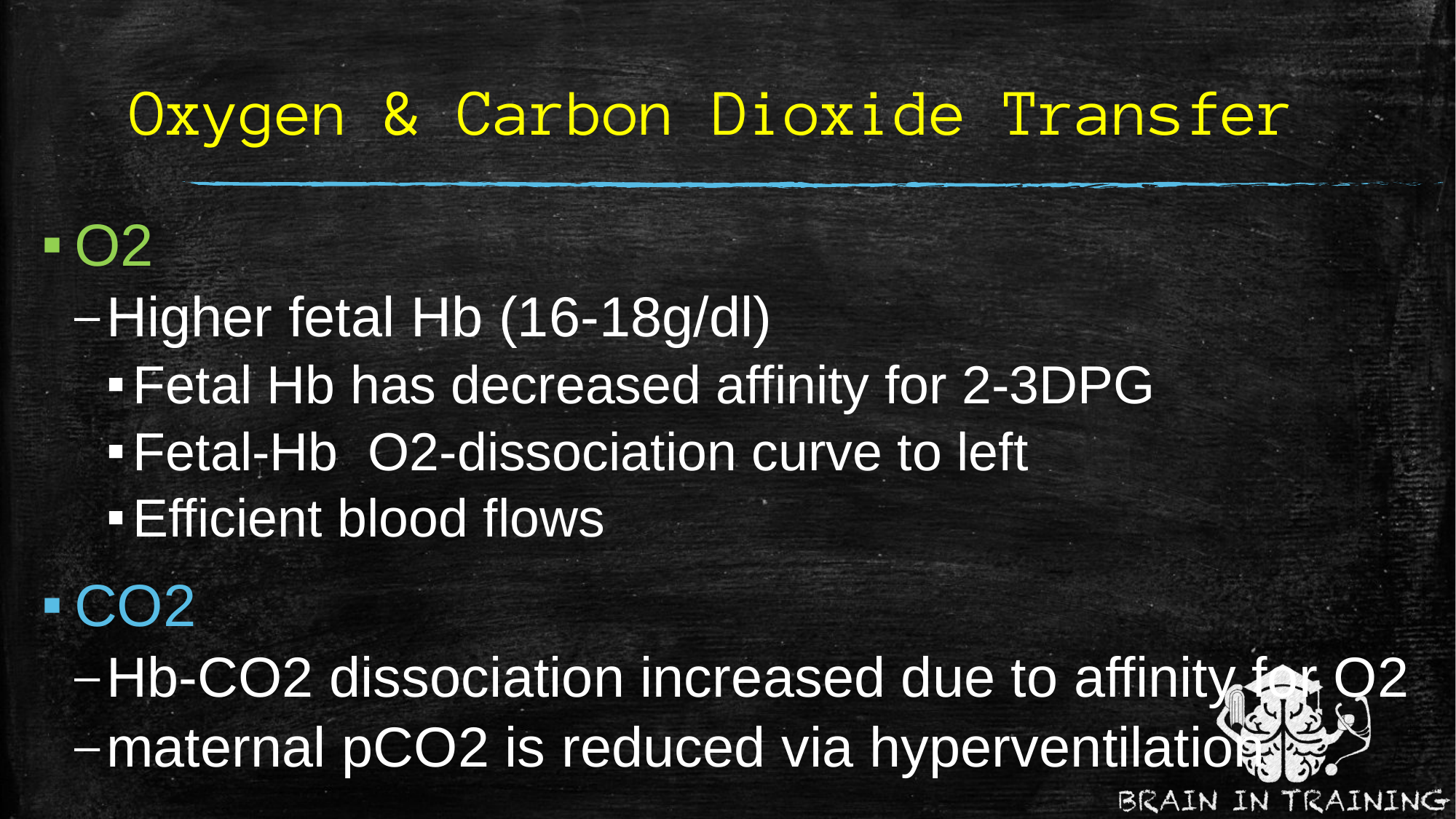

# Oxygen & Carbon Dioxide Transfer
O2
Higher fetal Hb (16-18g/dl)
Fetal Hb has decreased affinity for 2-3DPG
Fetal-Hb  O2-dissociation curve to left
Efficient blood flows
CO2
Hb-CO2 dissociation increased due to affinity for O2
maternal pCO2 is reduced via hyperventilation